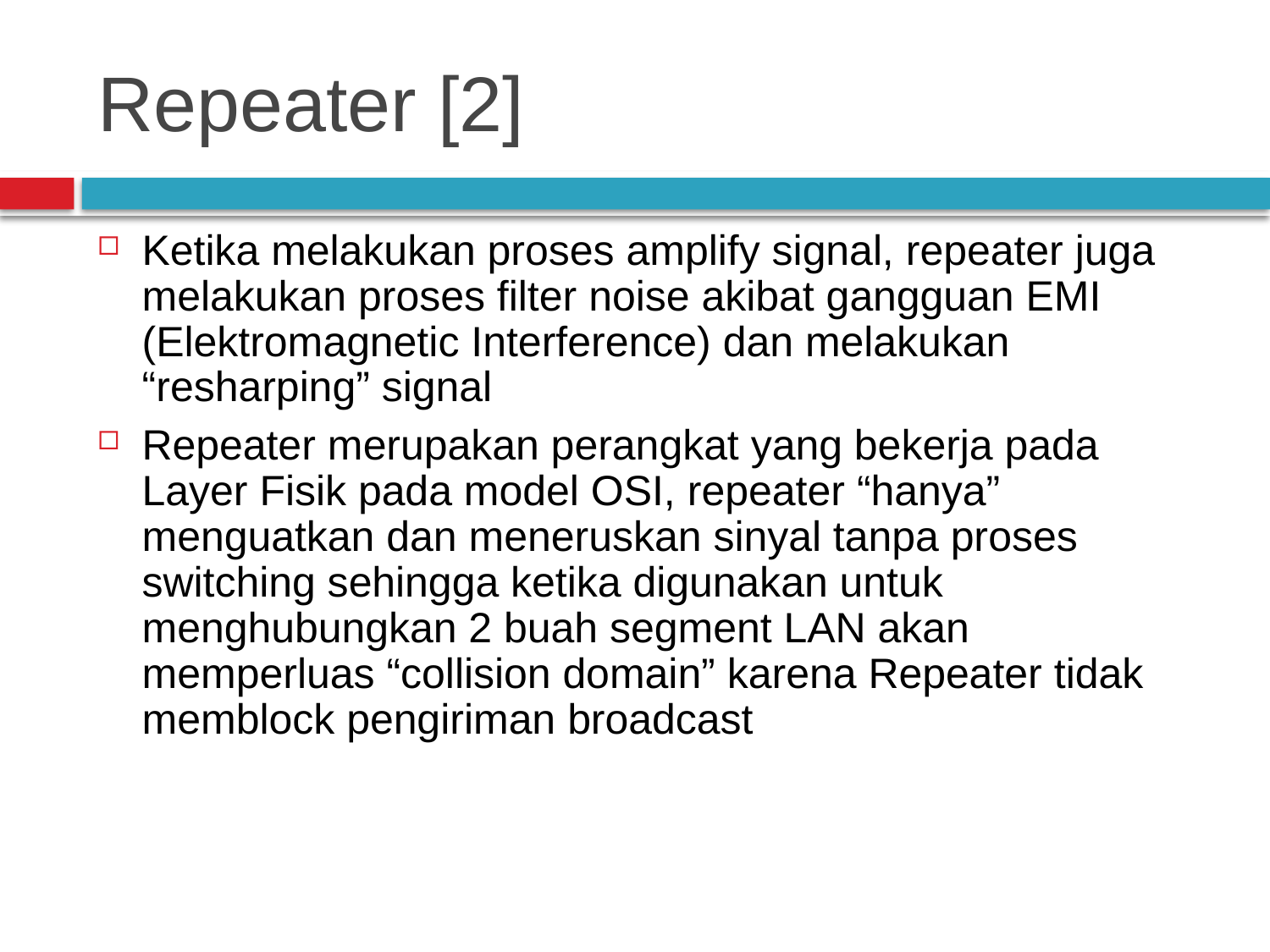

# Repeater [2]
Ketika melakukan proses amplify signal, repeater juga melakukan proses filter noise akibat gangguan EMI (Elektromagnetic Interference) dan melakukan “resharping” signal
Repeater merupakan perangkat yang bekerja pada Layer Fisik pada model OSI, repeater “hanya” menguatkan dan meneruskan sinyal tanpa proses switching sehingga ketika digunakan untuk menghubungkan 2 buah segment LAN akan memperluas “collision domain” karena Repeater tidak memblock pengiriman broadcast